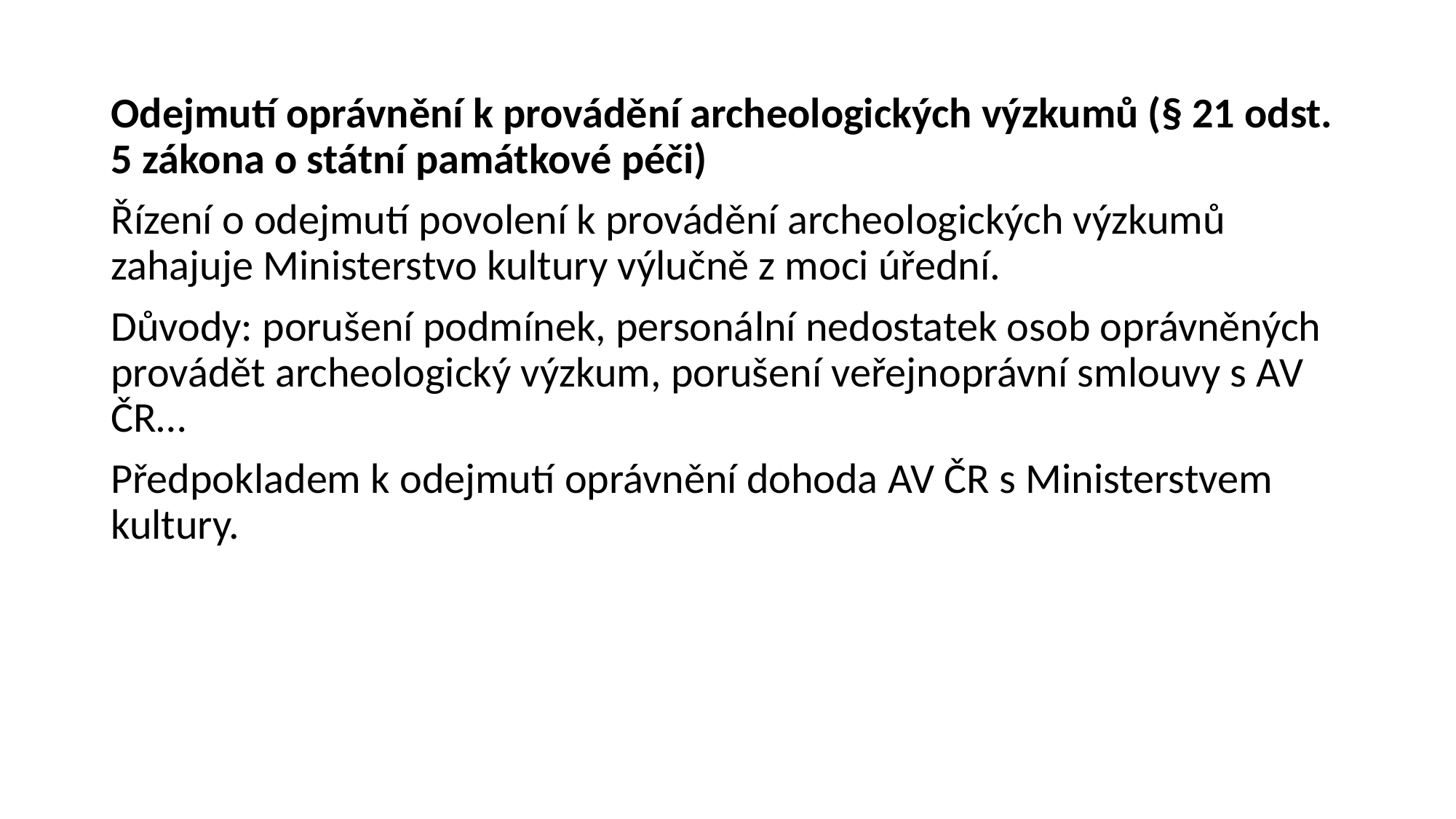

#
Odejmutí oprávnění k provádění archeologických výzkumů (§ 21 odst. 5 zákona o státní památkové péči)
Řízení o odejmutí povolení k provádění archeologických výzkumů zahajuje Ministerstvo kultury výlučně z moci úřední.
Důvody: porušení podmínek, personální nedostatek osob oprávněných provádět archeologický výzkum, porušení veřejnoprávní smlouvy s AV ČR…
Předpokladem k odejmutí oprávnění dohoda AV ČR s Ministerstvem kultury.